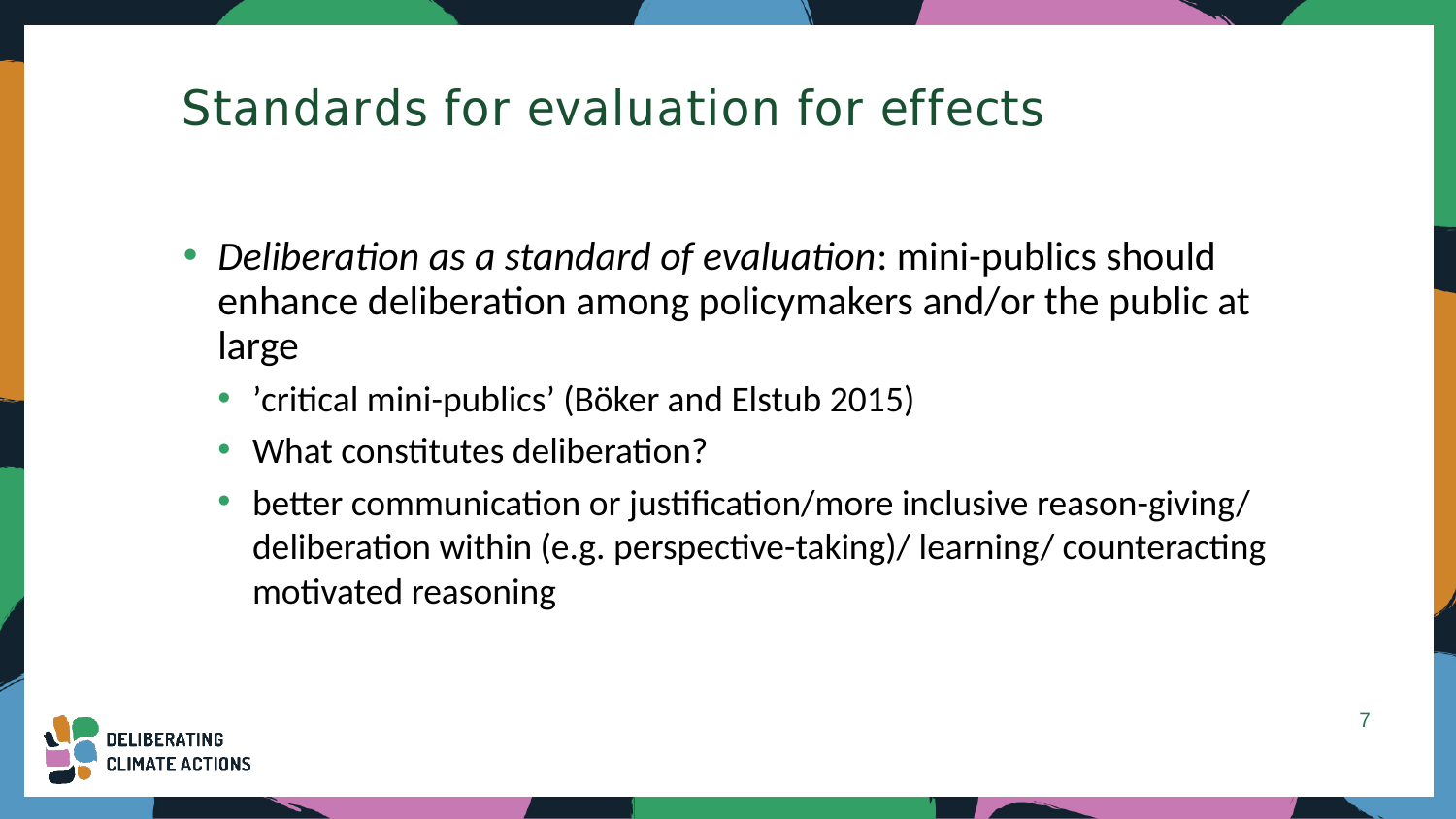

# Standards for evaluation for effects
Deliberation as a standard of evaluation: mini-publics should enhance deliberation among policymakers and/or the public at large
’critical mini-publics’ (Böker and Elstub 2015)
What constitutes deliberation?
better communication or justification/more inclusive reason-giving/ deliberation within (e.g. perspective-taking)/ learning/ counteracting motivated reasoning

7